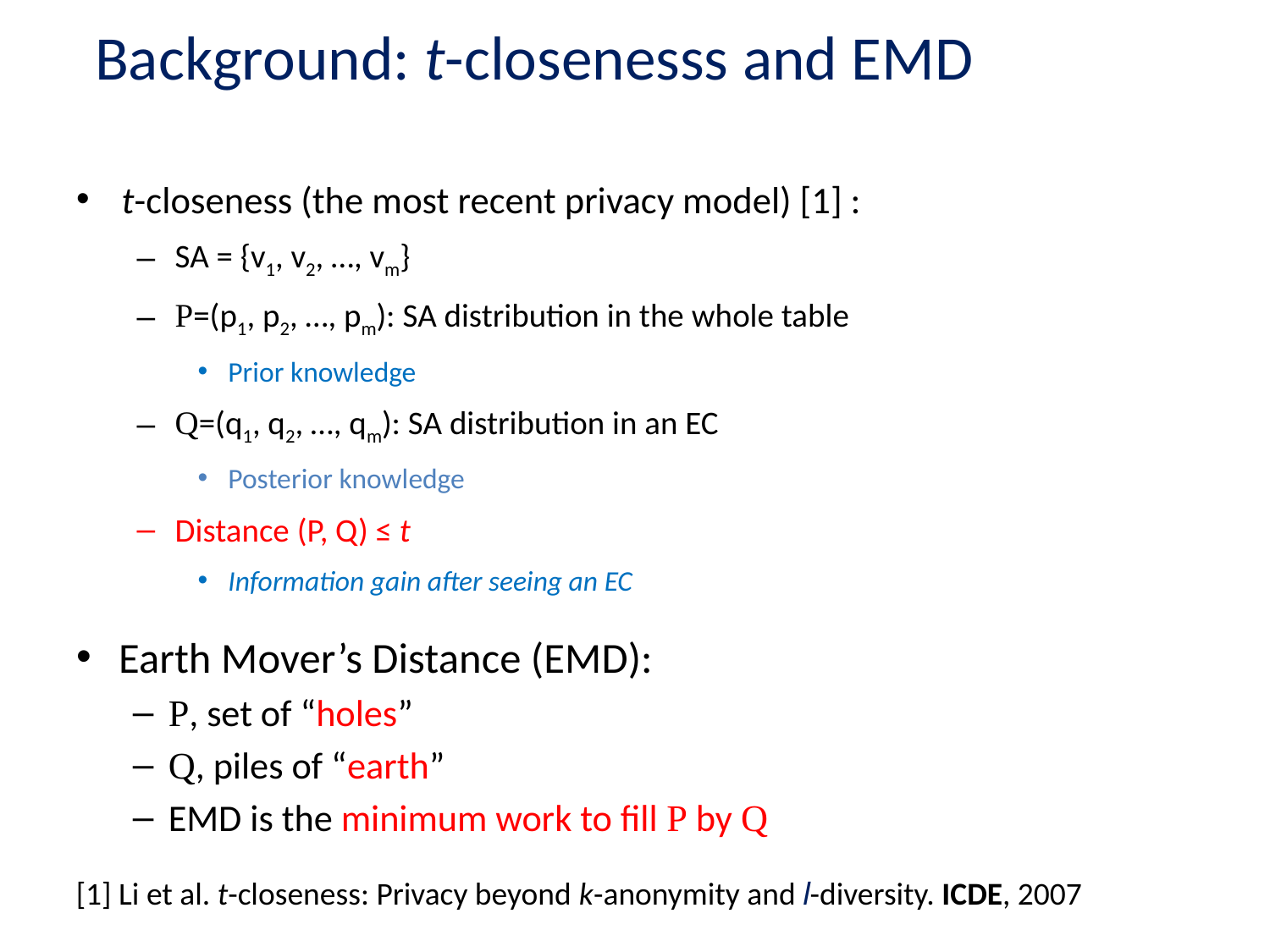

# Background: t-closenesss and EMD
t-closeness (the most recent privacy model) [1] :
SA = {v1, v2, …, vm}
P=(p1, p2, …, pm): SA distribution in the whole table
Prior knowledge
Q=(q1, q2, …, qm): SA distribution in an EC
Posterior knowledge
Distance (P, Q) ≤ t
Information gain after seeing an EC
Earth Mover’s Distance (EMD):
P, set of “holes”
Q, piles of “earth”
EMD is the minimum work to fill P by Q
[1] Li et al. t-closeness: Privacy beyond k-anonymity and l-diversity. ICDE, 2007